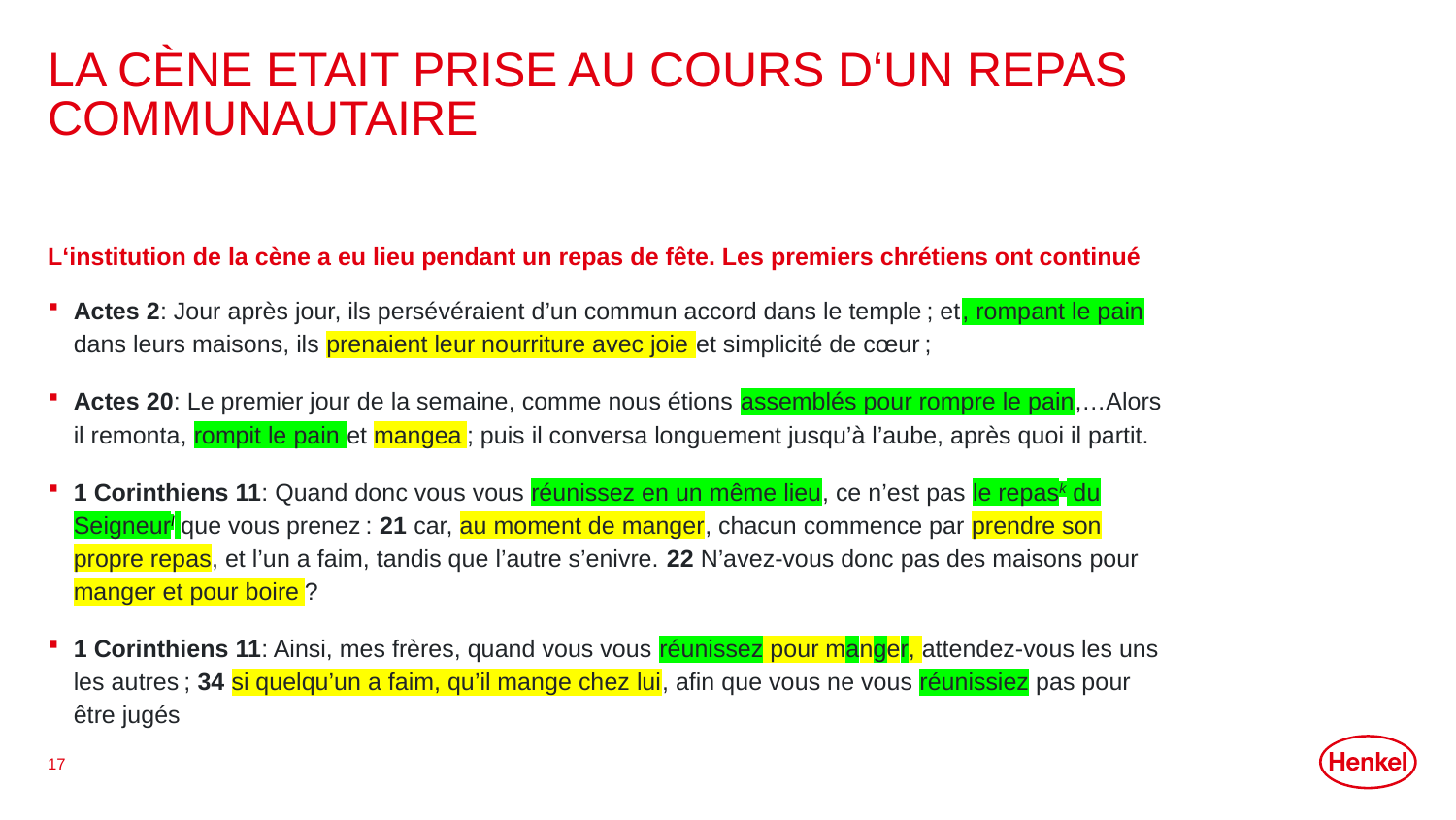

# La cÈne etait prise au cours d‘un repas communautaire
L‘institution de la cène a eu lieu pendant un repas de fête. Les premiers chrétiens ont continué
Actes 2: Jour après jour, ils persévéraient d’un commun accord dans le temple ; et, rompant le pain dans leurs maisons, ils prenaient leur nourriture avec joie et simplicité de cœur ;
Actes 20: Le premier jour de la semaine, comme nous étions assemblés pour rompre le pain,…Alors il remonta, rompit le pain et mangea ; puis il conversa longuement jusqu’à l’aube, après quoi il partit.
1 Corinthiens 11: Quand donc vous vous réunissez en un même lieu, ce n’est pas le repask du Seigneurl que vous prenez : 21 car, au moment de manger, chacun commence par prendre son propre repas, et l’un a faim, tandis que l’autre s’enivre. 22 N’avez-vous donc pas des maisons pour manger et pour boire ?
1 Corinthiens 11: Ainsi, mes frères, quand vous vous réunissez pour manger, attendez-vous les uns les autres ; 34 si quelqu’un a faim, qu’il mange chez lui, afin que vous ne vous réunissiez pas pour être jugés
17